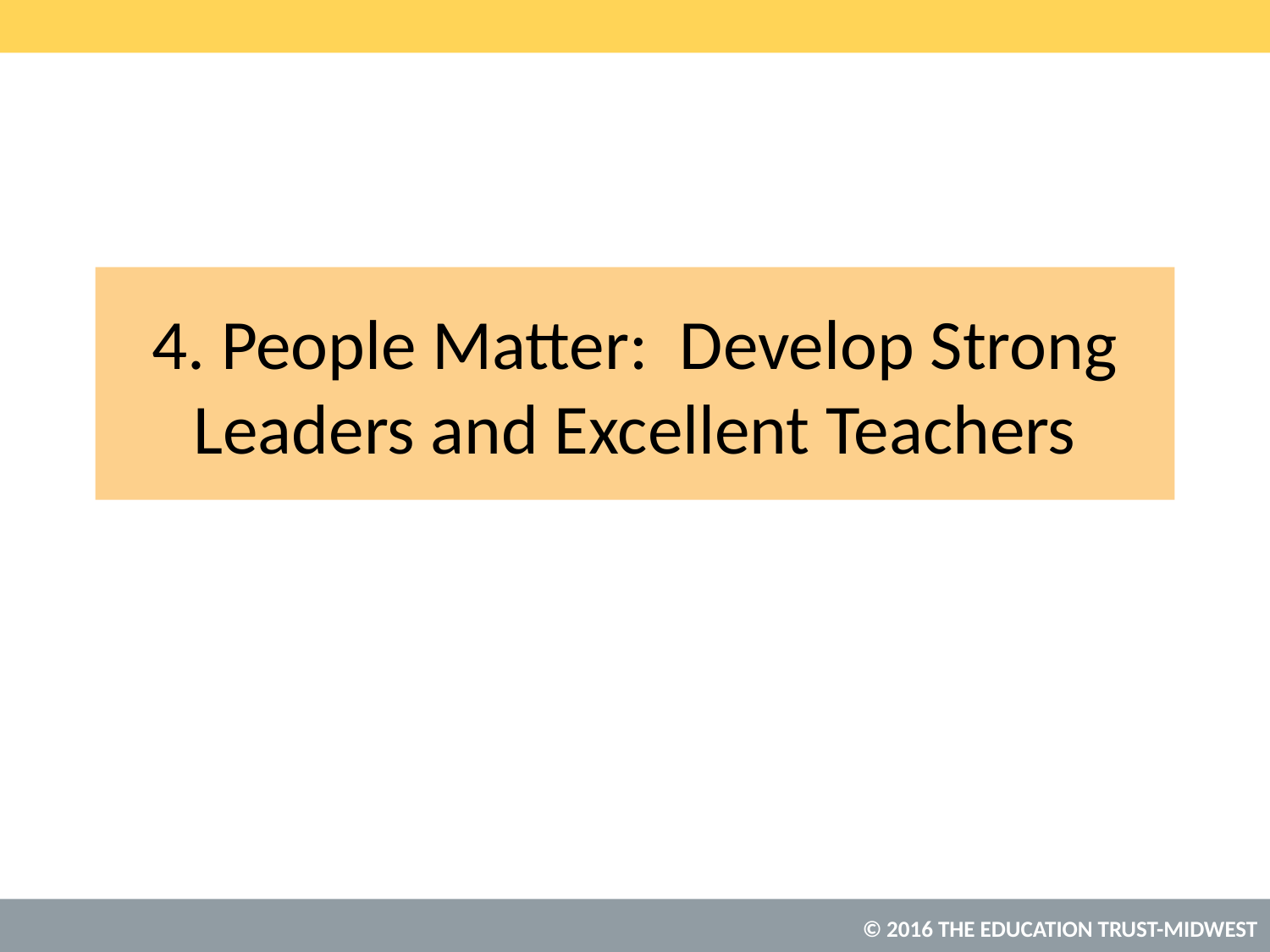

# 4. People Matter:  Develop Strong Leaders and Excellent Teachers